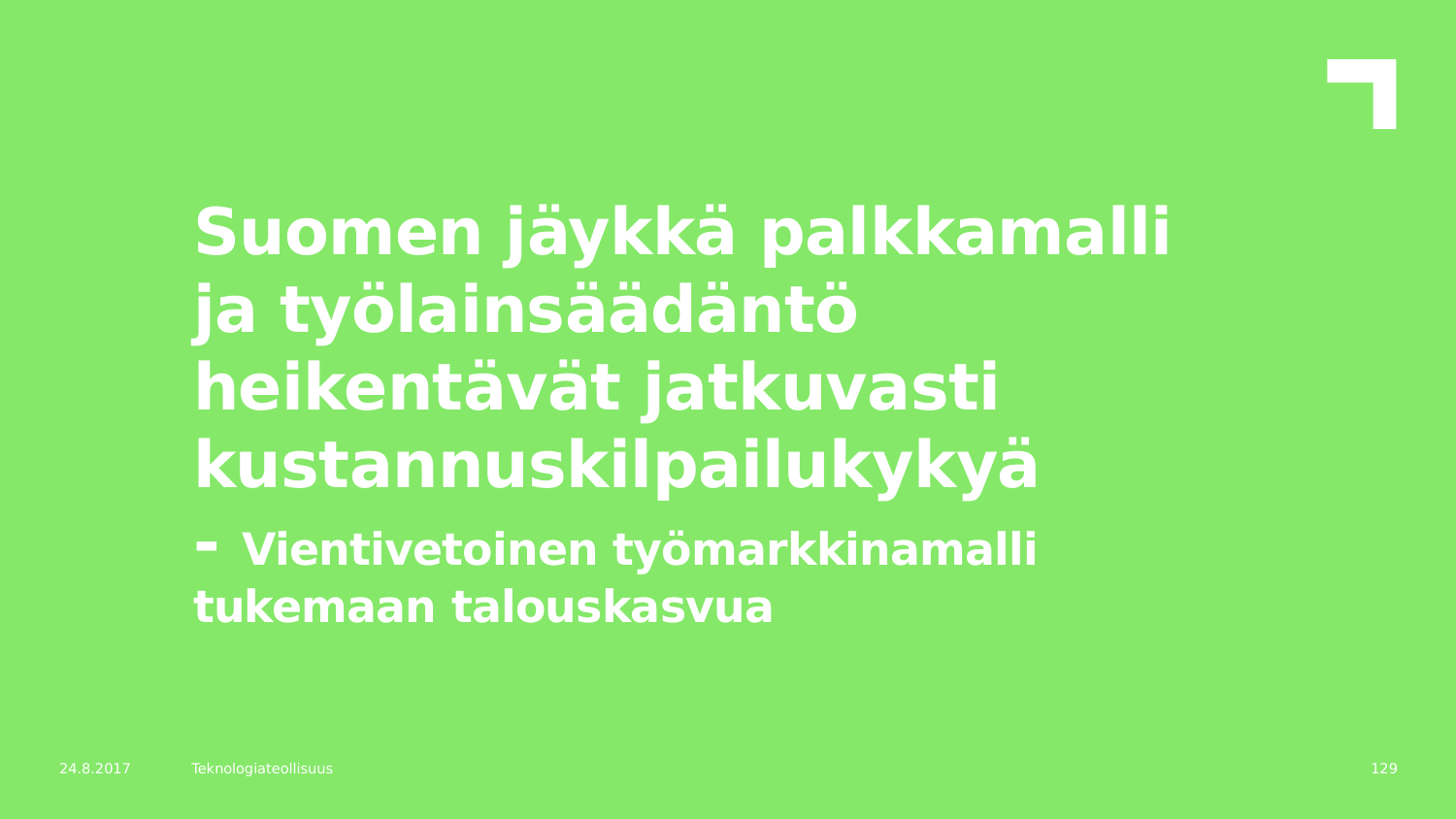

Suomen jäykkä palkkamalli
ja työlainsäädäntö heikentävät jatkuvasti kustannuskilpailukykyä
- Vientivetoinen työmarkkinamalli tukemaan talouskasvua
24.8.2017
Teknologiateollisuus
129